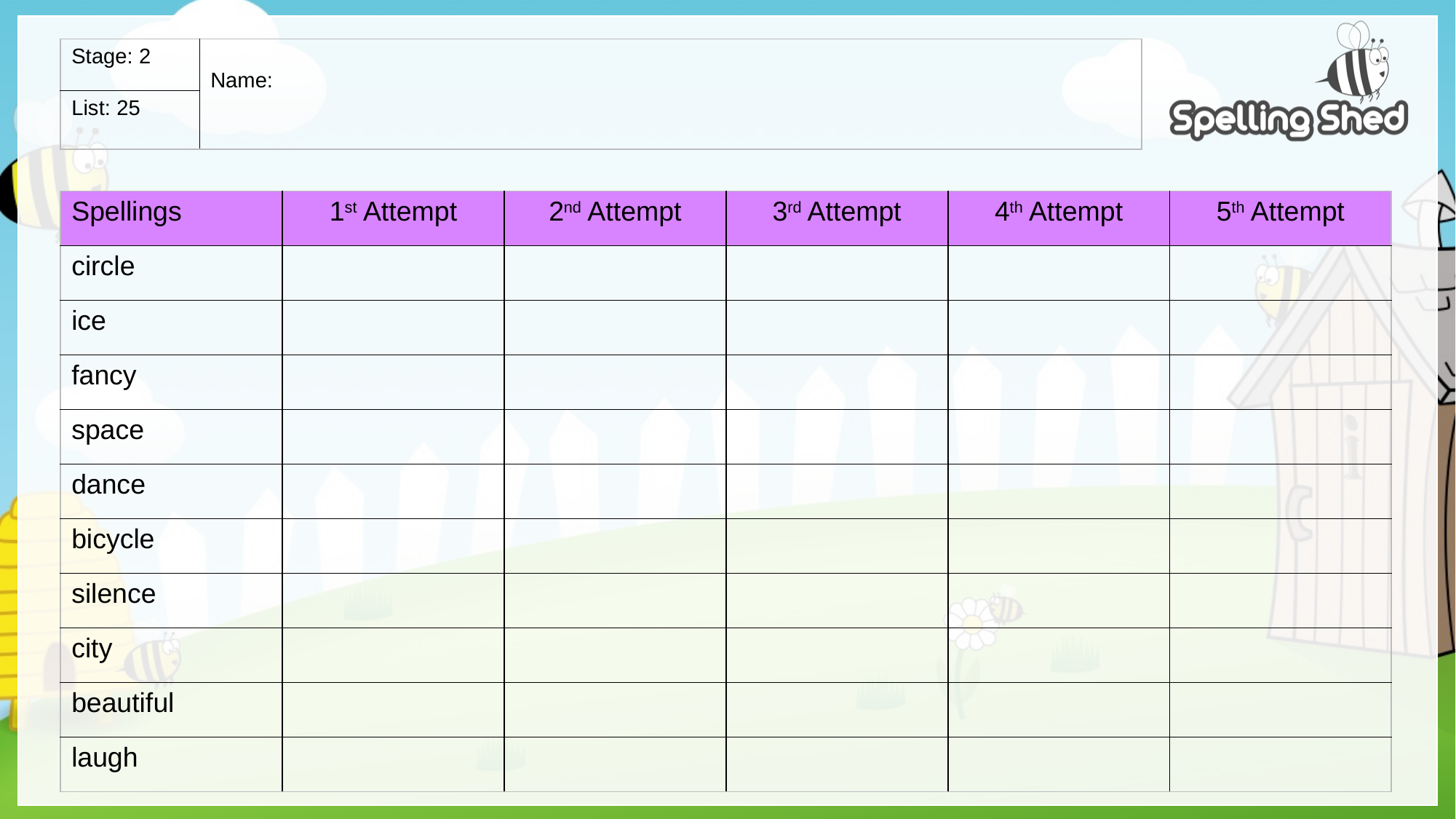

| Stage: 2 | Name: |
| --- | --- |
| List: 25 |  |
| Spellings | 1st Attempt | 2nd Attempt | 3rd Attempt | 4th Attempt | 5th Attempt |
| --- | --- | --- | --- | --- | --- |
| circle |  |  |  |  |  |
| ice |  |  |  |  |  |
| fancy |  |  |  |  |  |
| space |  |  |  |  |  |
| dance |  |  |  |  |  |
| bicycle |  |  |  |  |  |
| silence |  |  |  |  |  |
| city |  |  |  |  |  |
| beautiful |  |  |  |  |  |
| laugh |  |  |  |  |  |